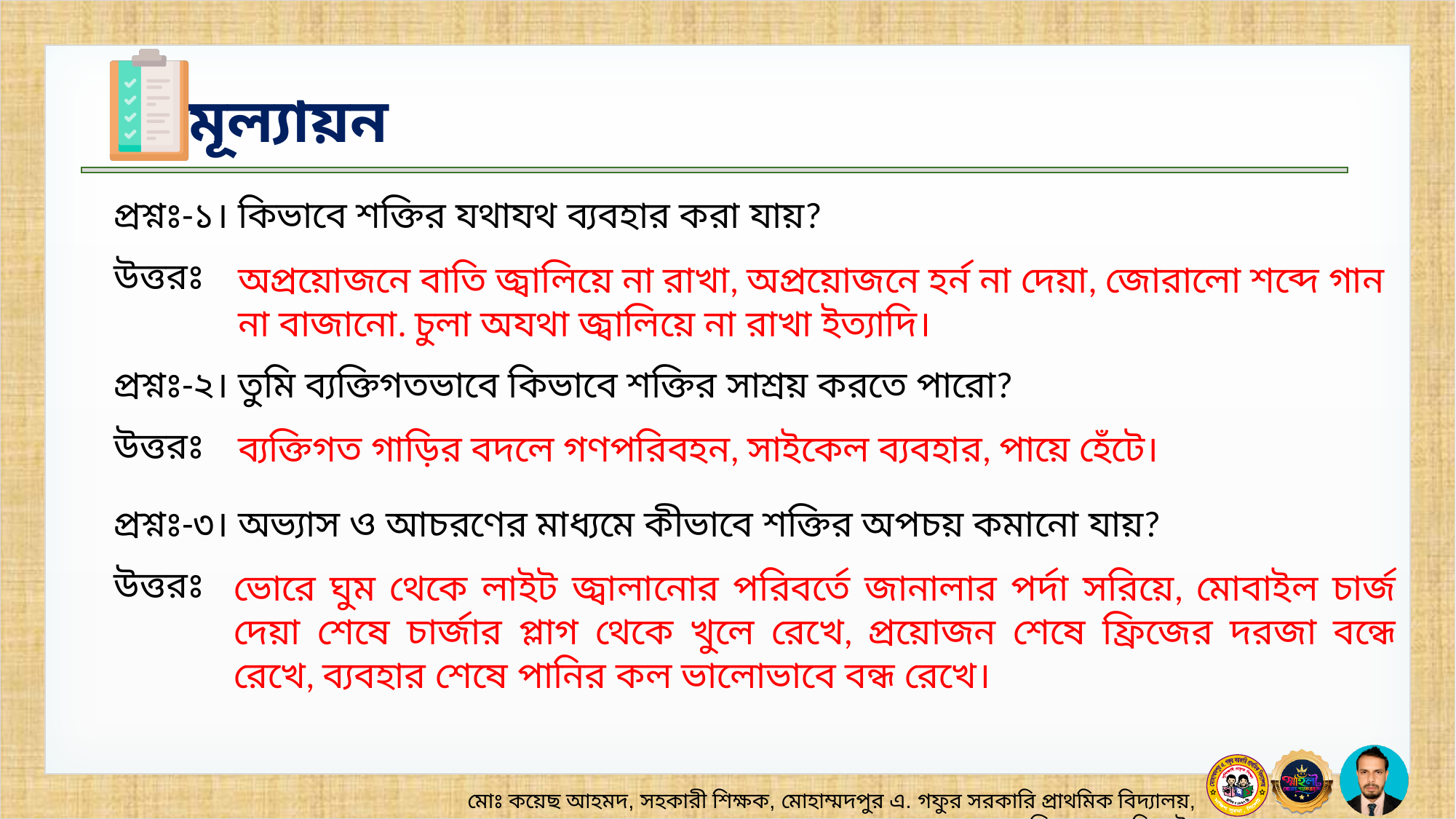

প্রশ্নঃ-১। কিভাবে শক্তির যথাযথ ব্যবহার করা যায়?
উত্তরঃ
অপ্রয়োজনে বাতি জ্বালিয়ে না রাখা, অপ্রয়োজনে হর্ন না দেয়া, জোরালো শব্দে গান না বাজানো. চুলা অযথা জ্বালিয়ে না রাখা ইত্যাদি।
প্রশ্নঃ-২। তুমি ব্যক্তিগতভাবে কিভাবে শক্তির সাশ্রয় করতে পারো?
উত্তরঃ
ব্যক্তিগত গাড়ির বদলে গণপরিবহন, সাইকেল ব্যবহার, পায়ে হেঁটে।
প্রশ্নঃ-৩। অভ্যাস ও আচরণের মাধ্যমে কীভাবে শক্তির অপচয় কমানো যায়?
উত্তরঃ
ভোরে ঘুম থেকে লাইট জ্বালানোর পরিবর্তে জানালার পর্দা সরিয়ে, মোবাইল চার্জ দেয়া শেষে চার্জার প্লাগ থেকে খুলে রেখে, প্রয়োজন শেষে ফ্রিজের দরজা বন্ধে রেখে, ব্যবহার শেষে পানির কল ভালোভাবে বন্ধ রেখে।